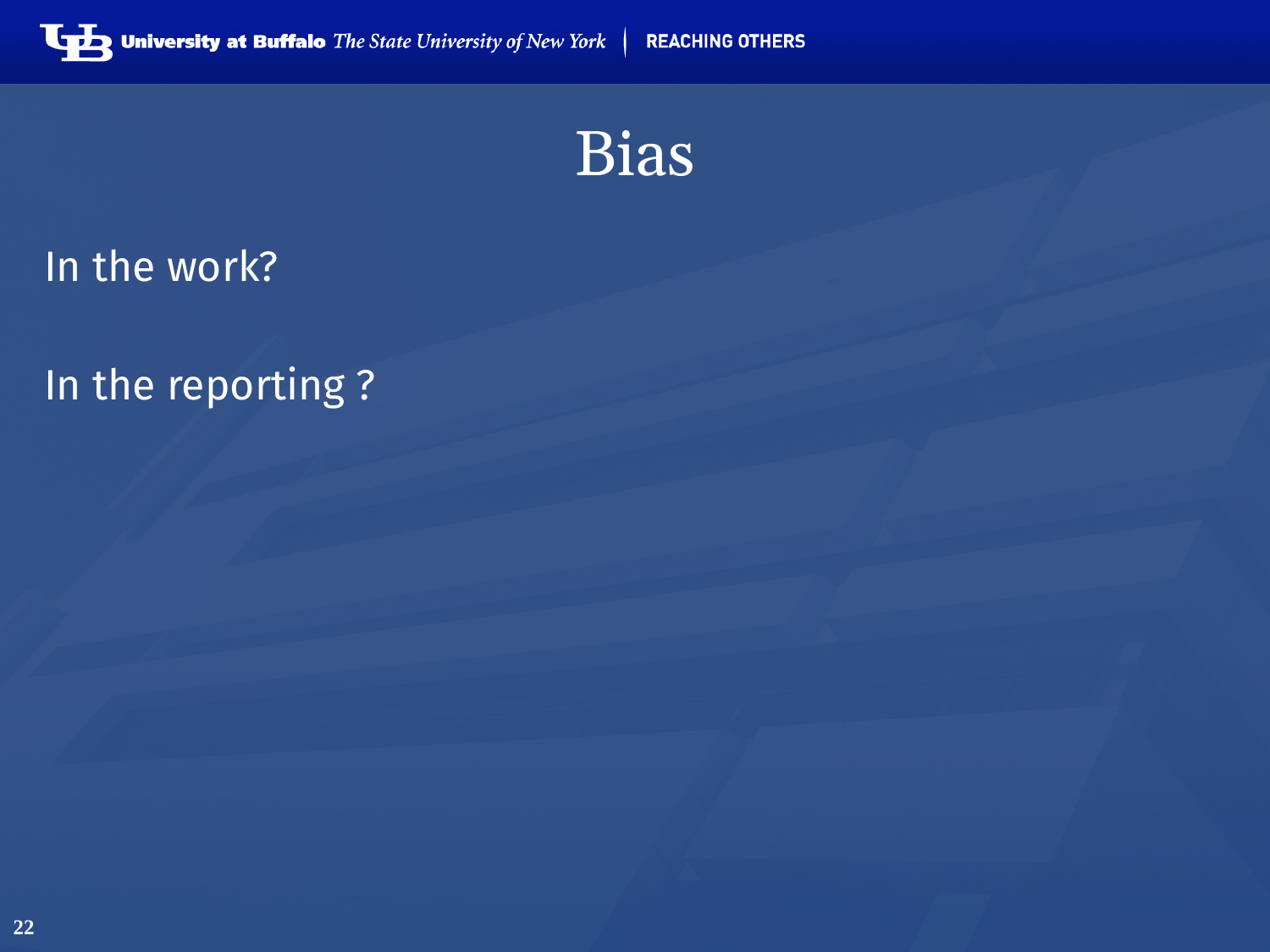

# Bias
In the work?

In the reporting ?
22